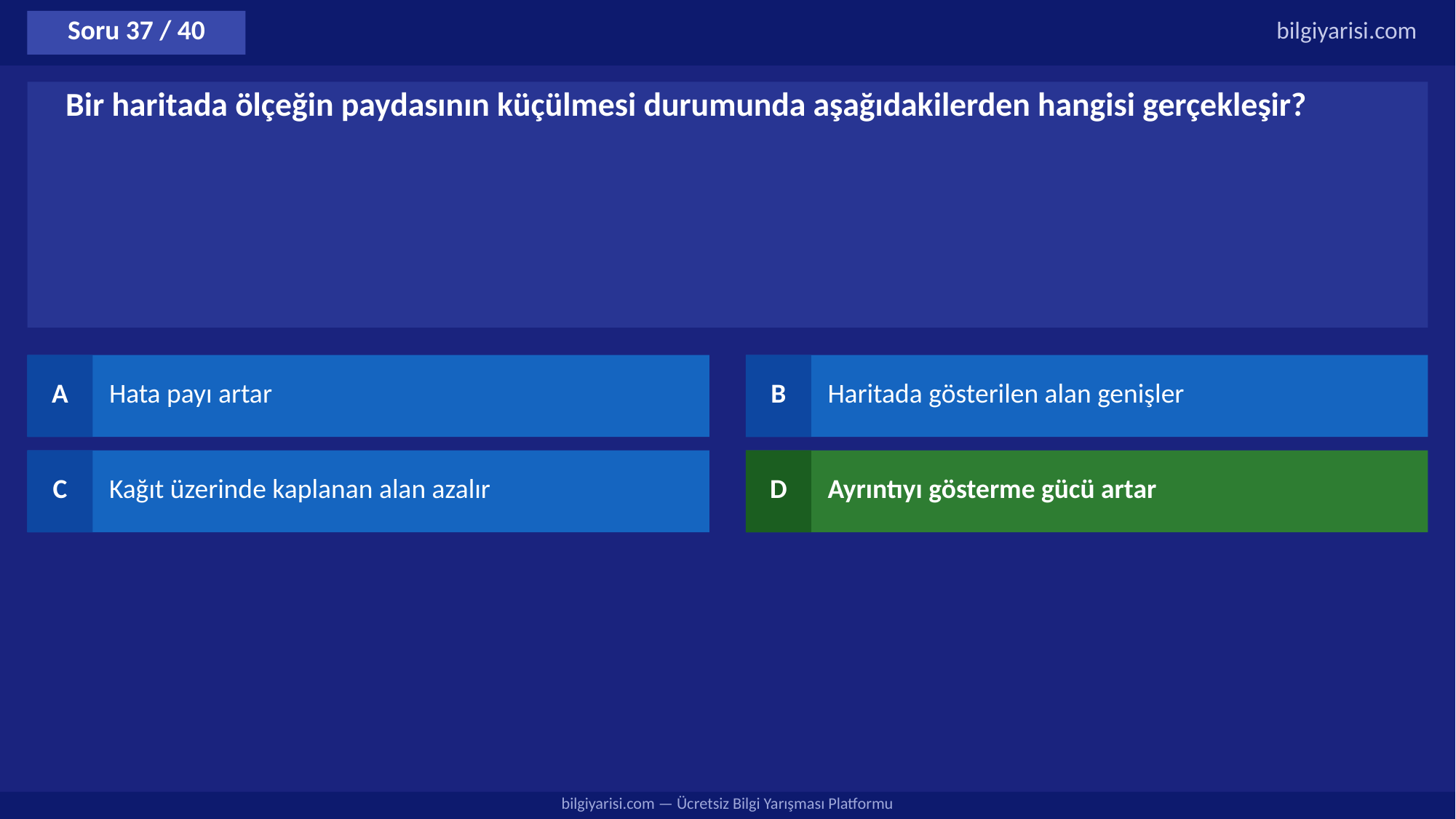

Soru 37 / 40
bilgiyarisi.com

Bir haritada ölçeğin paydasının küçülmesi durumunda aşağıdakilerden hangisi gerçekleşir?

A
Hata payı artar

B
Haritada gösterilen alan genişler

C
Kağıt üzerinde kaplanan alan azalır

D
Ayrıntıyı gösterme gücü artar
bilgiyarisi.com — Ücretsiz Bilgi Yarışması Platformu